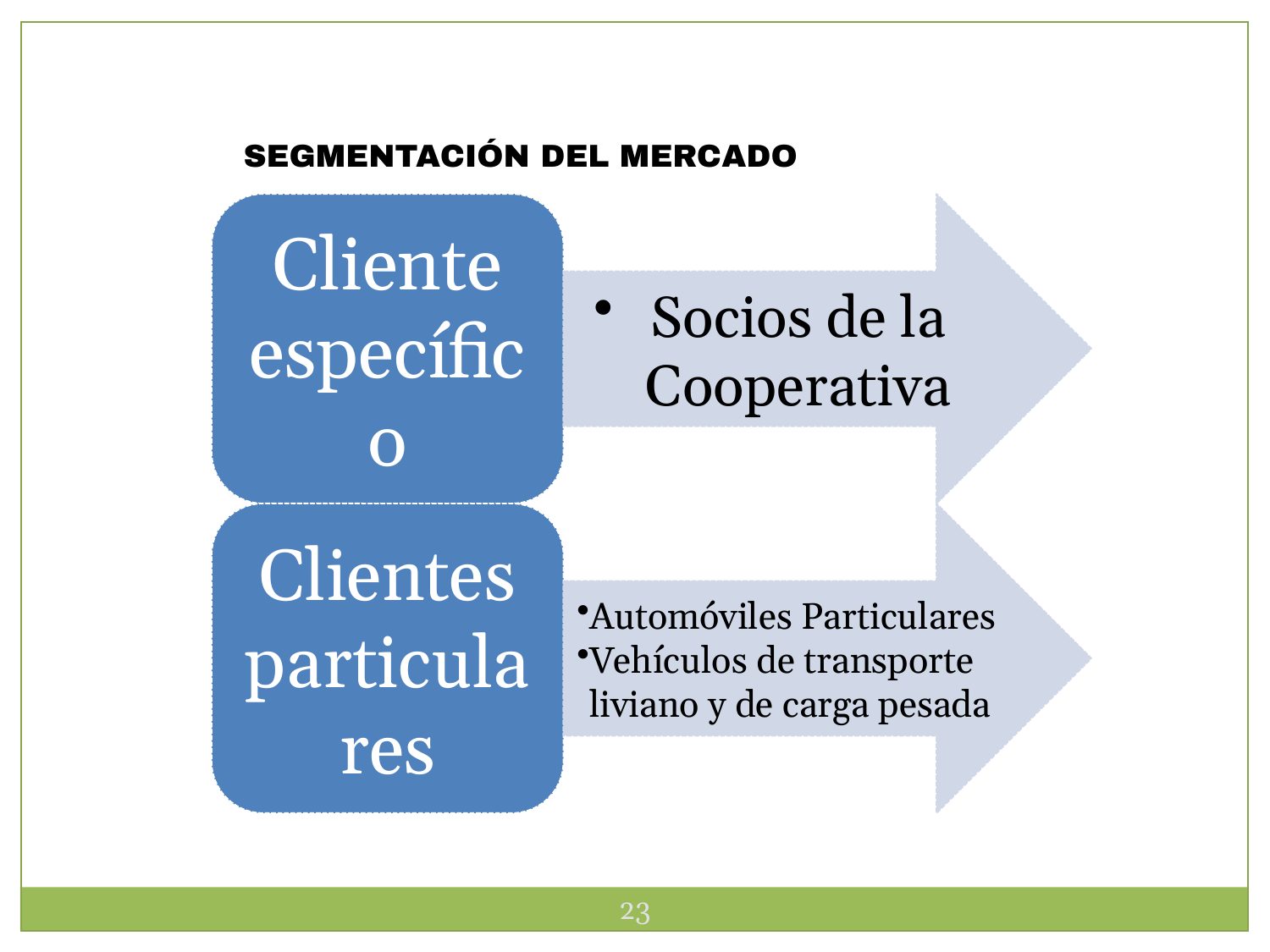

SEGMENTACIÓN DEL MERCADO

Cliente específico
Socios de la Cooperativa
Automóviles Particulares
23